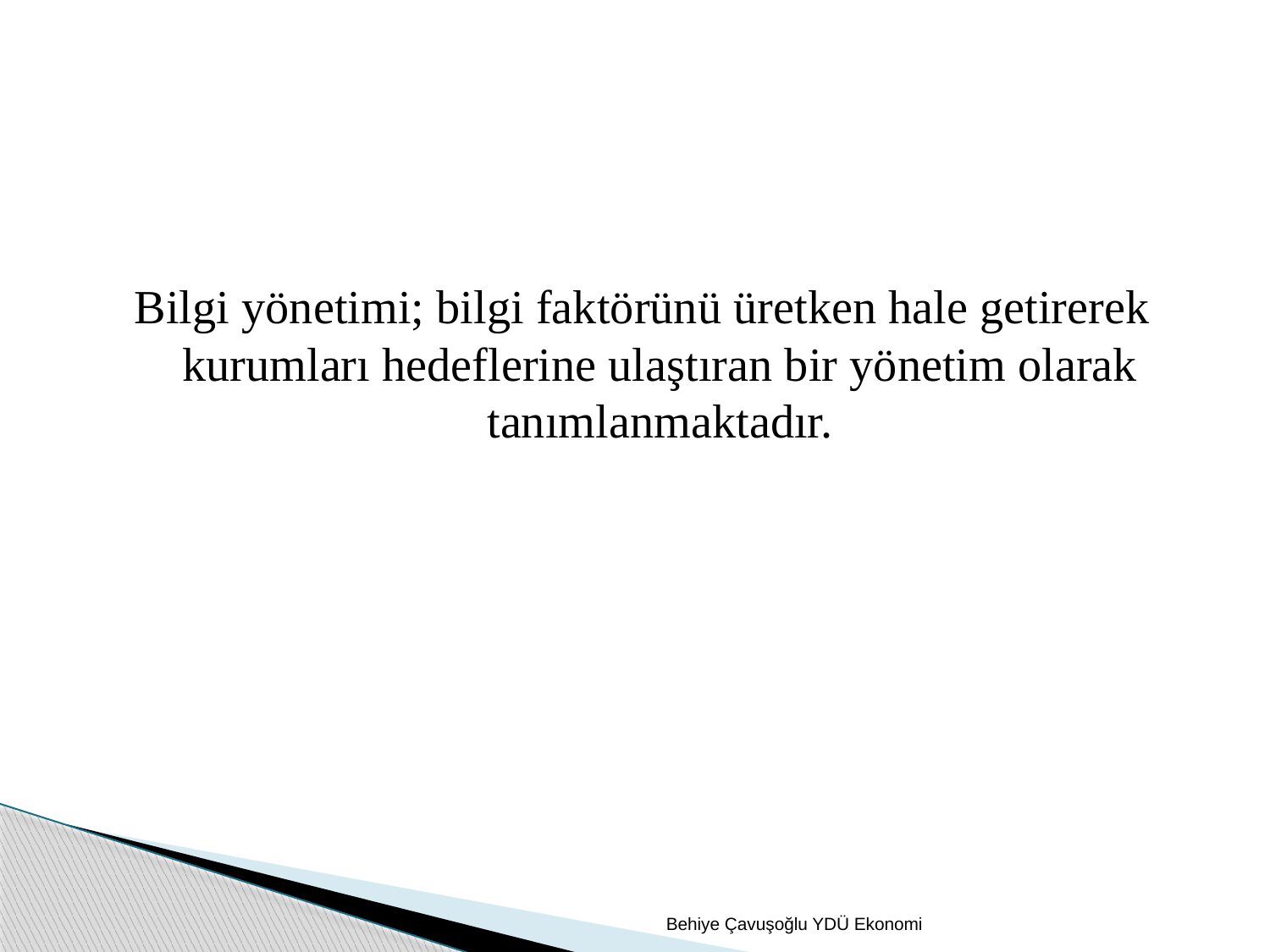

Bilgi yönetimi; bilgi faktörünü üretken hale getirerek kurumları hedeflerine ulaştıran bir yönetim olarak tanımlanmaktadır.
Behiye Çavuşoğlu YDÜ Ekonomi